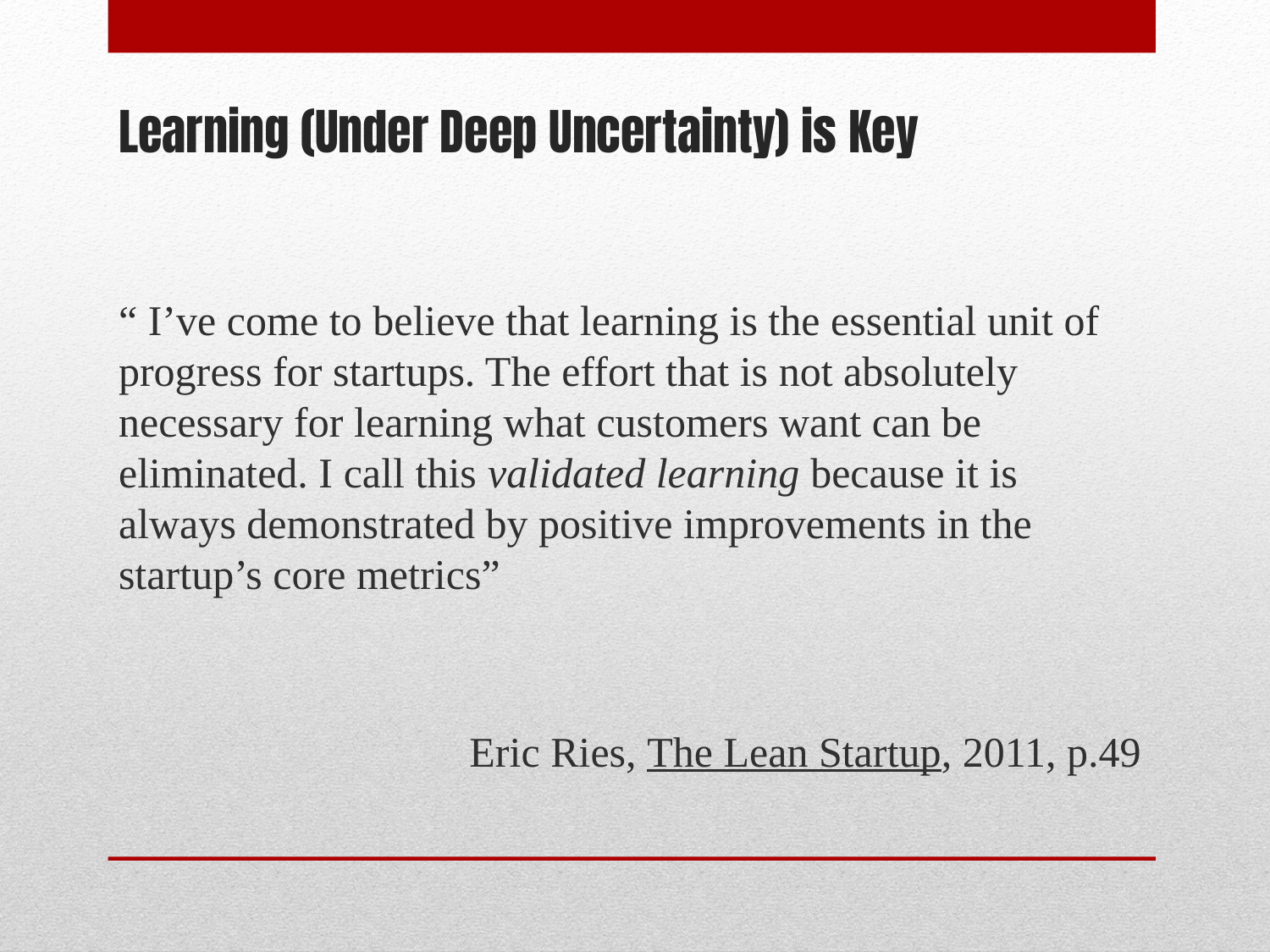

# Learning (Under Deep Uncertainty) is Key
“ I’ve come to believe that learning is the essential unit of progress for startups. The effort that is not absolutely necessary for learning what customers want can be eliminated. I call this validated learning because it is always demonstrated by positive improvements in the startup’s core metrics”

Eric Ries, The Lean Startup, 2011, p.49